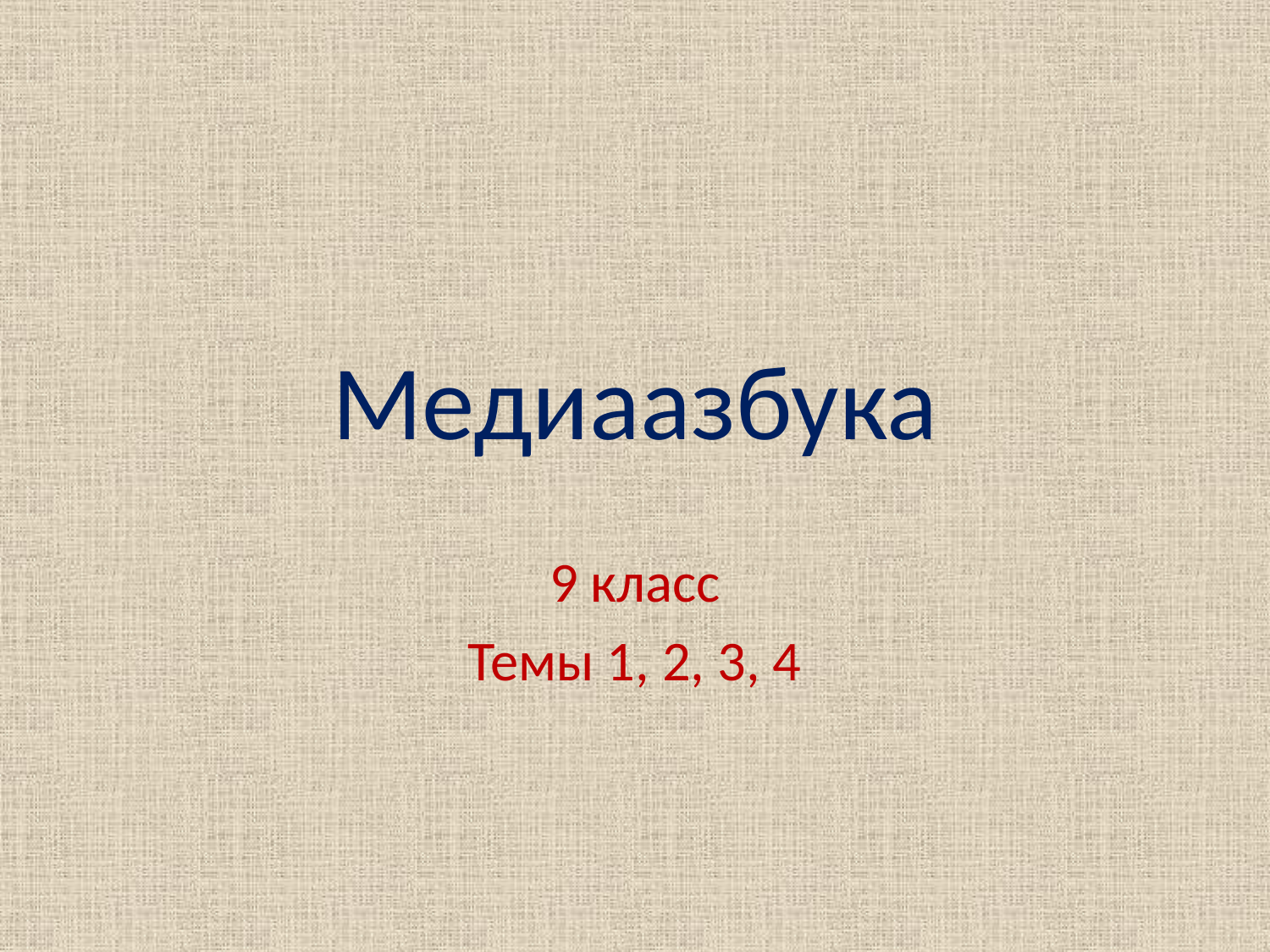

# Медиаазбука
9 класс
Темы 1, 2, 3, 4